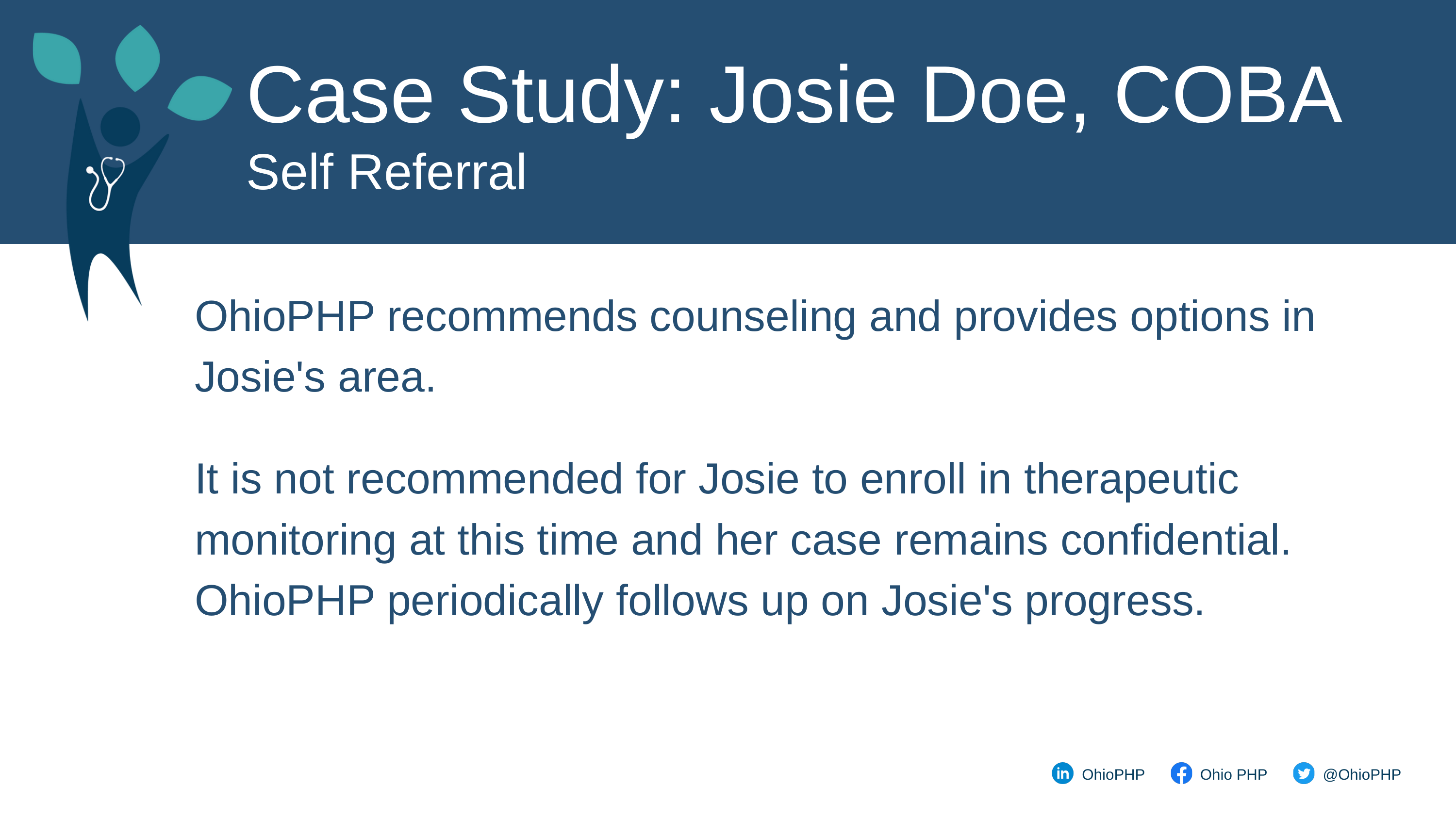

Case Study: Josie Doe, COBA
Self Referral
OhioPHP recommends counseling and provides options in Josie's area.

It is not recommended for Josie to enroll in therapeutic monitoring at this time and her case remains confidential. OhioPHP periodically follows up on Josie's progress.

@OhioPHP
OhioPHP
Ohio PHP